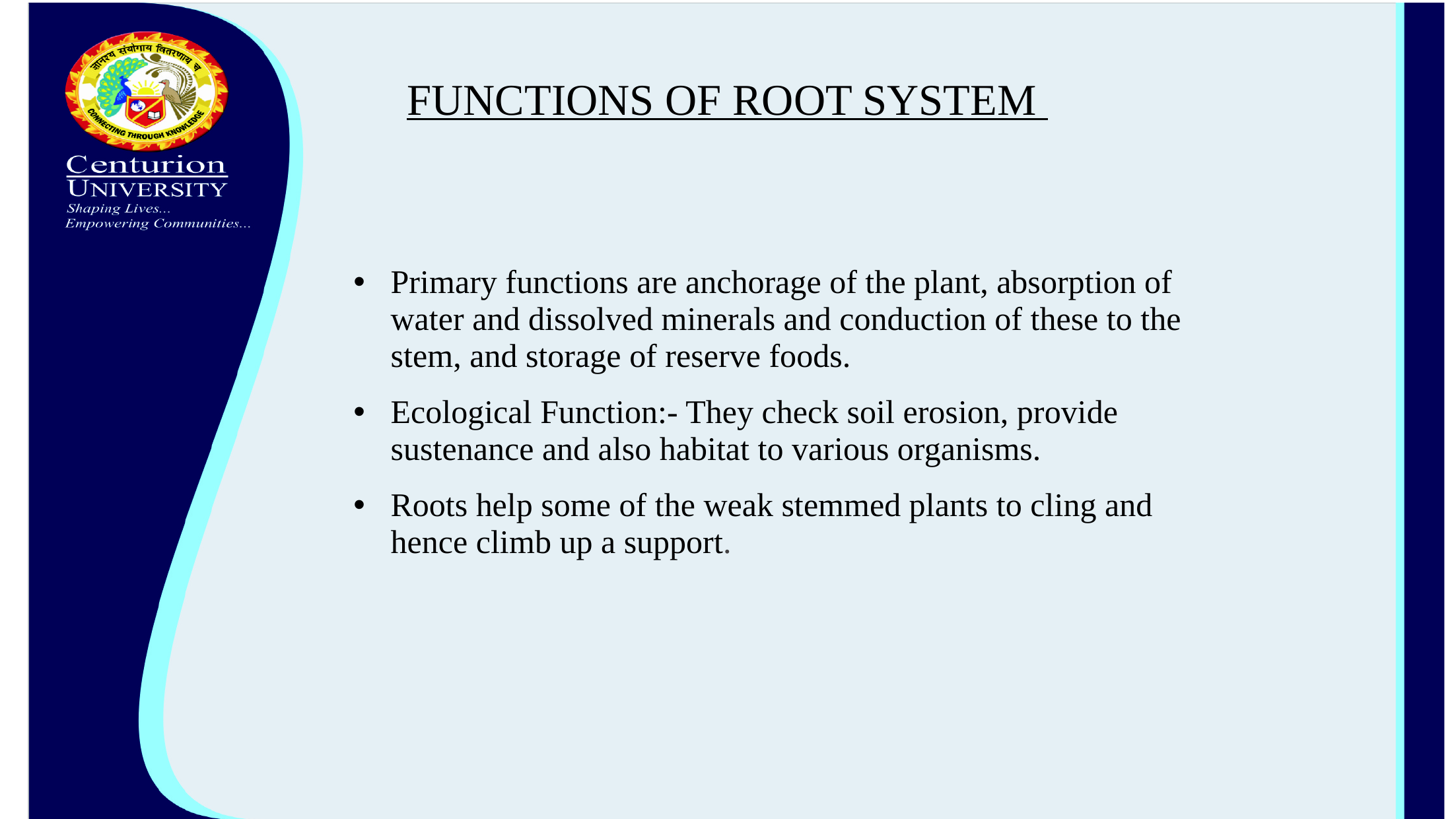

# FUNCTIONS OF ROOT SYSTEM
Primary functions are anchorage of the plant, absorption of water and dissolved minerals and conduction of these to the stem, and storage of reserve foods.
Ecological Function:- They check soil erosion, provide sustenance and also habitat to various organisms.
Roots help some of the weak stemmed plants to cling and hence climb up a support.